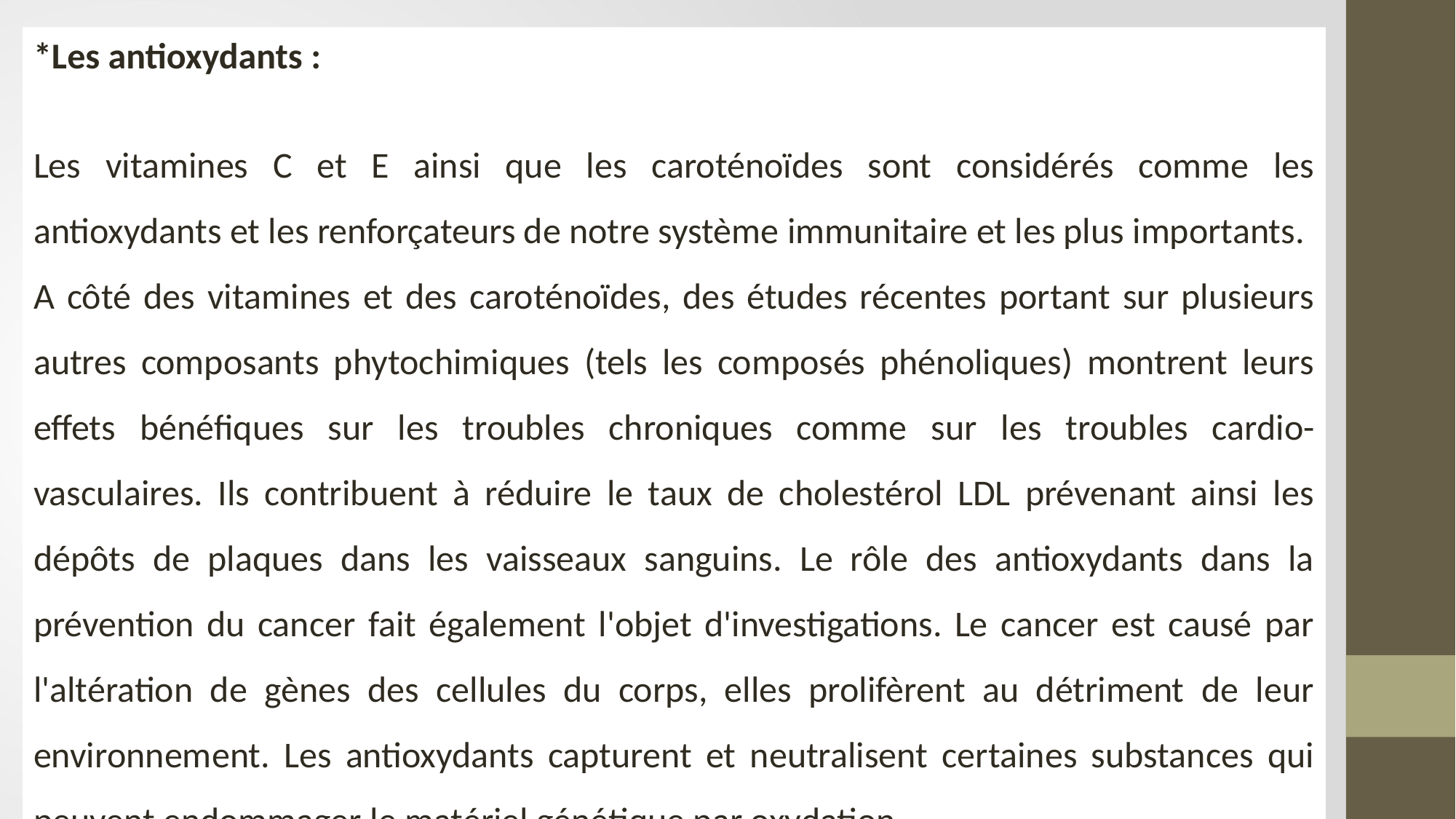

*Les antioxydants :

Les vitamines C et E ainsi que les caroténoïdes sont considérés comme les antioxydants et les renforçateurs de notre système immunitaire et les plus importants.
A côté des vitamines et des caroténoïdes, des études récentes portant sur plusieurs autres composants phytochimiques (tels les composés phénoliques) montrent leurs effets bénéfiques sur les troubles chroniques comme sur les troubles cardio-vasculaires. Ils contribuent à réduire le taux de cholestérol LDL prévenant ainsi les dépôts de plaques dans les vaisseaux sanguins. Le rôle des antioxydants dans la prévention du cancer fait également l'objet d'investigations. Le cancer est causé par l'altération de gènes des cellules du corps, elles prolifèrent au détriment de leur environnement. Les antioxydants capturent et neutralisent certaines substances qui peuvent endommager le matériel génétique par oxydation.